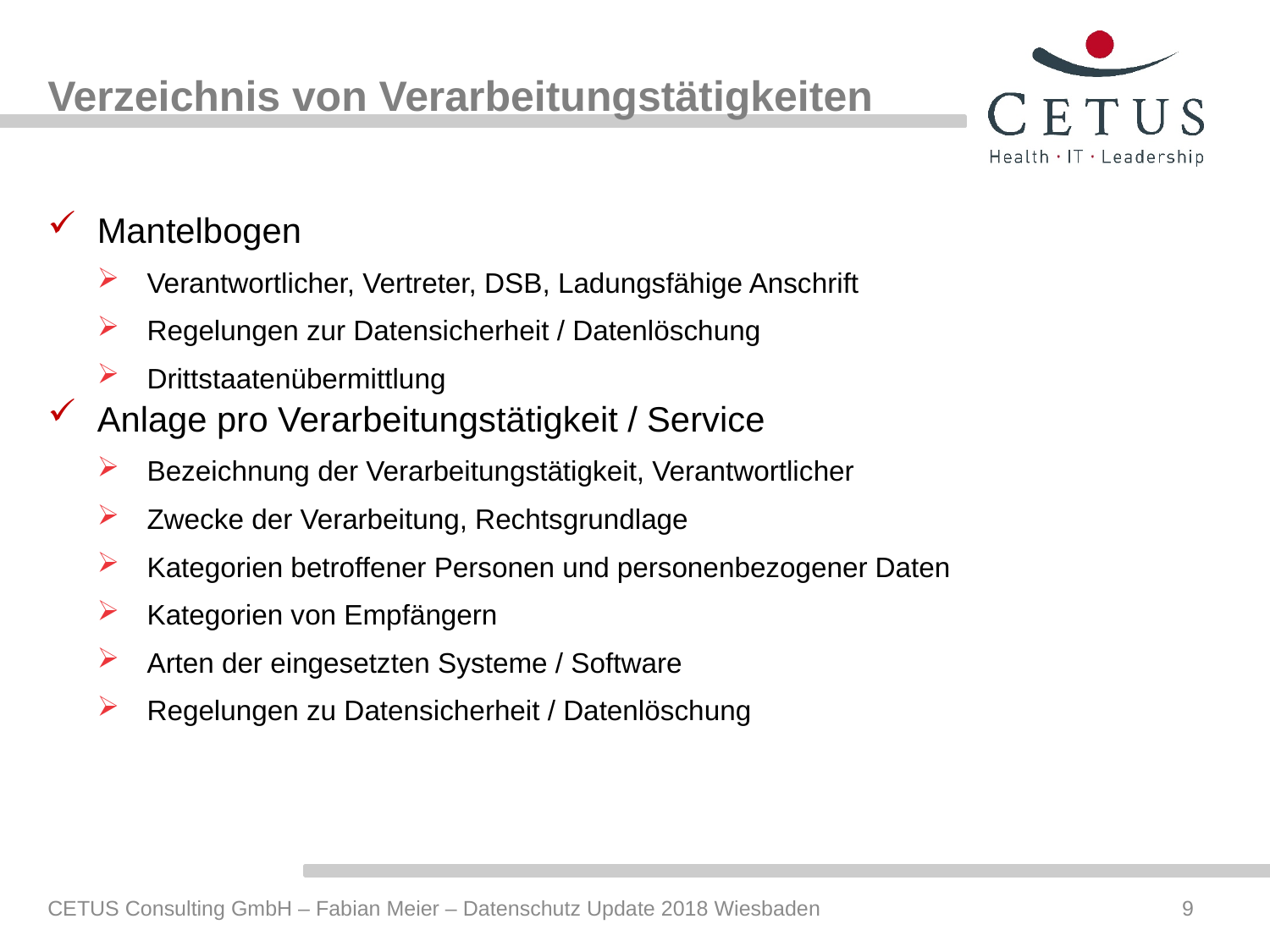

# Verzeichnis von Verarbeitungstätigkeiten
Mantelbogen
Verantwortlicher, Vertreter, DSB, Ladungsfähige Anschrift
Regelungen zur Datensicherheit / Datenlöschung
Drittstaatenübermittlung
Anlage pro Verarbeitungstätigkeit / Service
Bezeichnung der Verarbeitungstätigkeit, Verantwortlicher
Zwecke der Verarbeitung, Rechtsgrundlage
Kategorien betroffener Personen und personenbezogener Daten
Kategorien von Empfängern
Arten der eingesetzten Systeme / Software
Regelungen zu Datensicherheit / Datenlöschung

CETUS Consulting GmbH – Fabian Meier – Datenschutz Update 2018 Wiesbaden
9